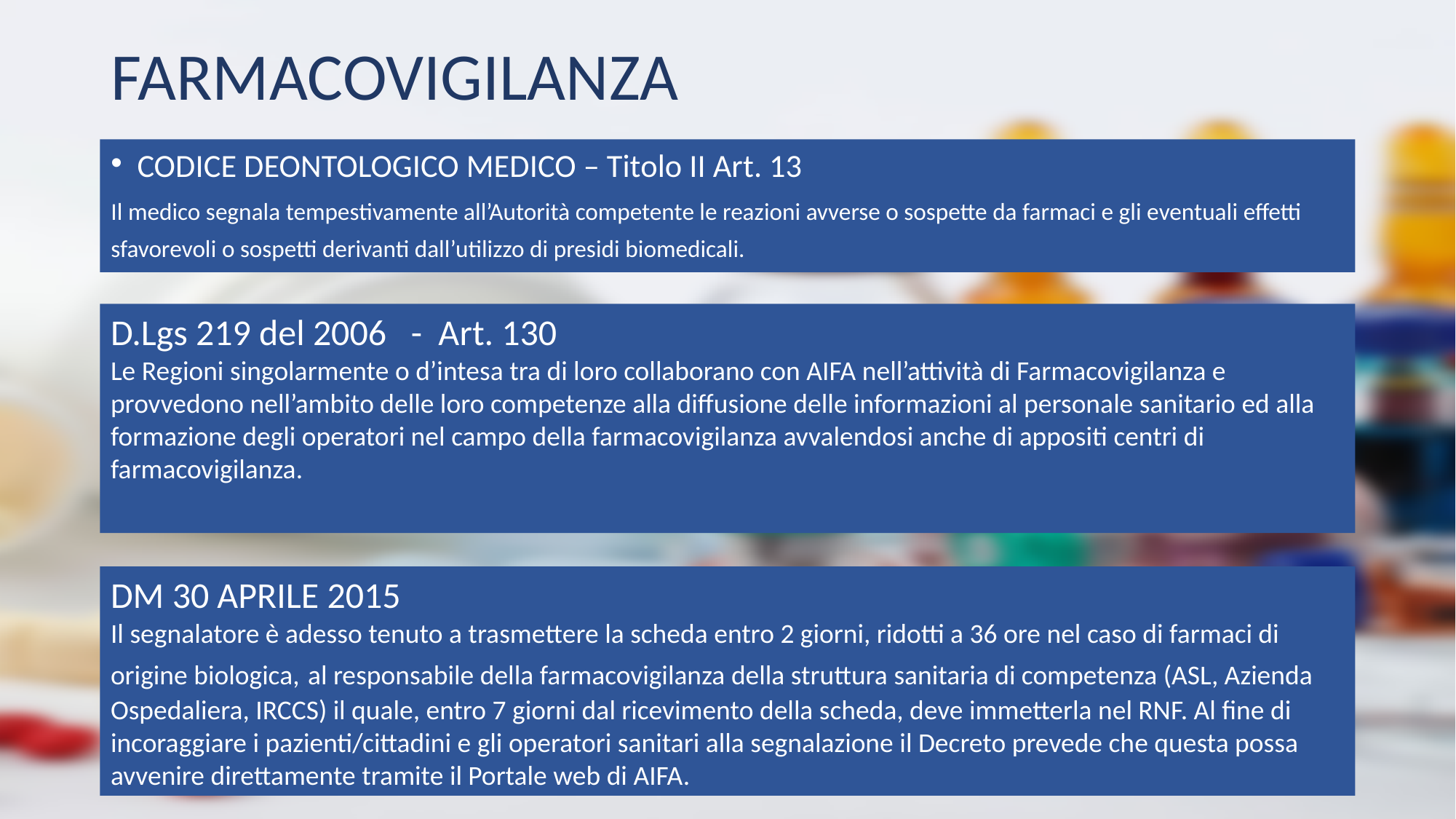

# FARMACOVIGILANZA
CODICE DEONTOLOGICO MEDICO – Titolo II Art. 13
Il medico segnala tempestivamente all’Autorità competente le reazioni avverse o sospette da farmaci e gli eventuali effetti sfavorevoli o sospetti derivanti dall’utilizzo di presidi biomedicali.
D.Lgs 219 del 2006   -  Art. 130
Le Regioni singolarmente o d’intesa tra di loro collaborano con AIFA nell’attività di Farmacovigilanza e
provvedono nell’ambito delle loro competenze alla diffusione delle informazioni al personale sanitario ed alla formazione degli operatori nel campo della farmacovigilanza avvalendosi anche di appositi centri di farmacovigilanza.

DM 30 APRILE 2015
Il segnalatore è adesso tenuto a trasmettere la scheda entro 2 giorni, ridotti a 36 ore nel caso di farmaci di origine biologica, al responsabile della farmacovigilanza della struttura sanitaria di competenza (ASL, Azienda Ospedaliera, IRCCS) il quale, entro 7 giorni dal ricevimento della scheda, deve immetterla nel RNF. Al fine di incoraggiare i pazienti/cittadini e gli operatori sanitari alla segnalazione il Decreto prevede che questa possa avvenire direttamente tramite il Portale web di AIFA.